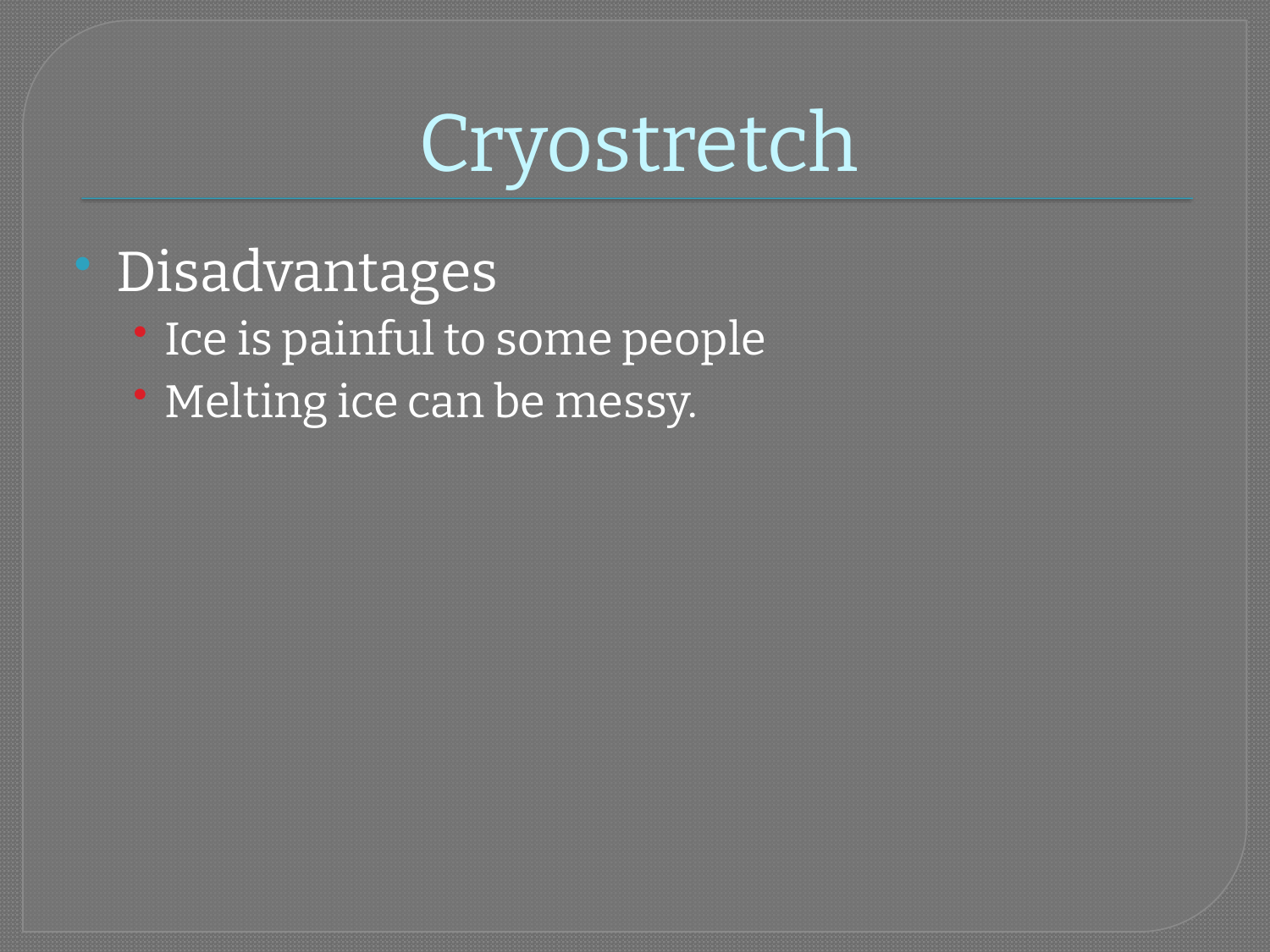

# Cryostretch
Disadvantages
Ice is painful to some people
Melting ice can be messy.